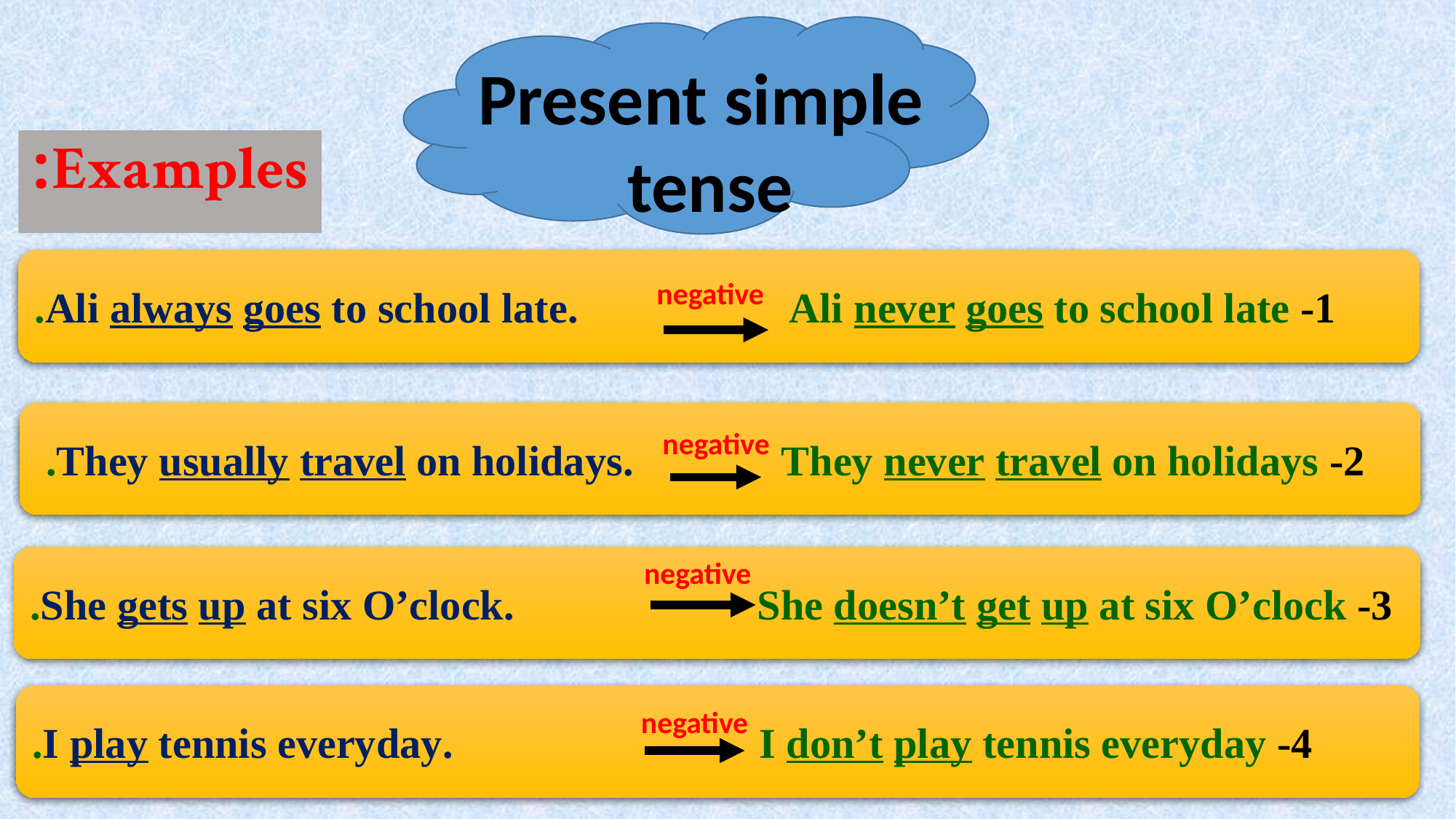

Present simple tense
Examples:
1- Ali always goes to school late.                    Ali never goes to school late.
negative
2- They usually travel on holidays.              They never travel on holidays.
negative
3- She gets up at six O’clock.                       She doesn’t get up at six O’clock.
negative
4- I play tennis everyday.                             I don’t play tennis everyday.
negative